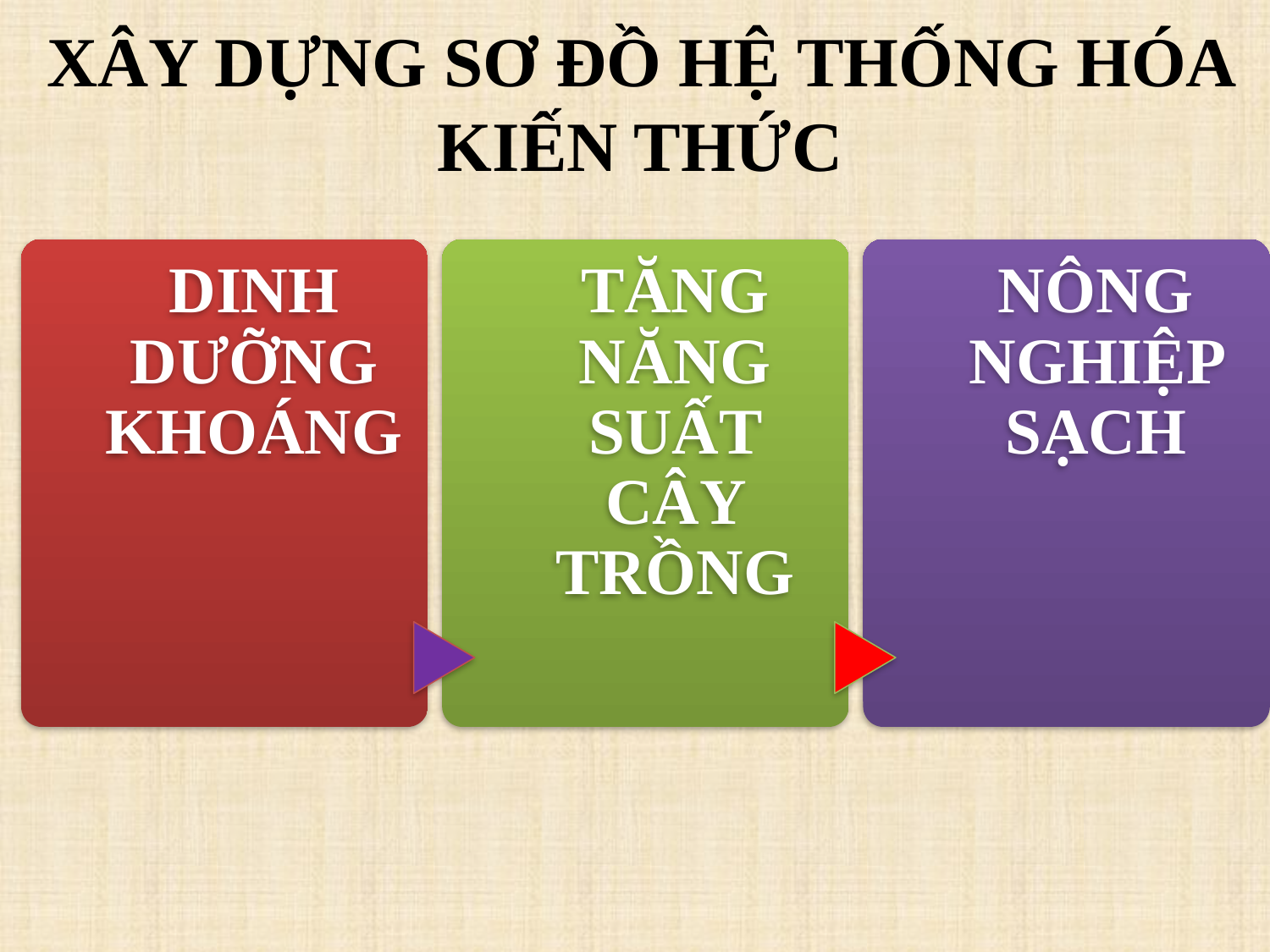

# XÂY DỰNG SƠ ĐỒ HỆ THỐNG HÓA KIẾN THỨC

DINH DƯỠNG KHOÁNG

TĂNG NĂNG SUẤT CÂY TRỒNG

NÔNG NGHIỆP SẠCH